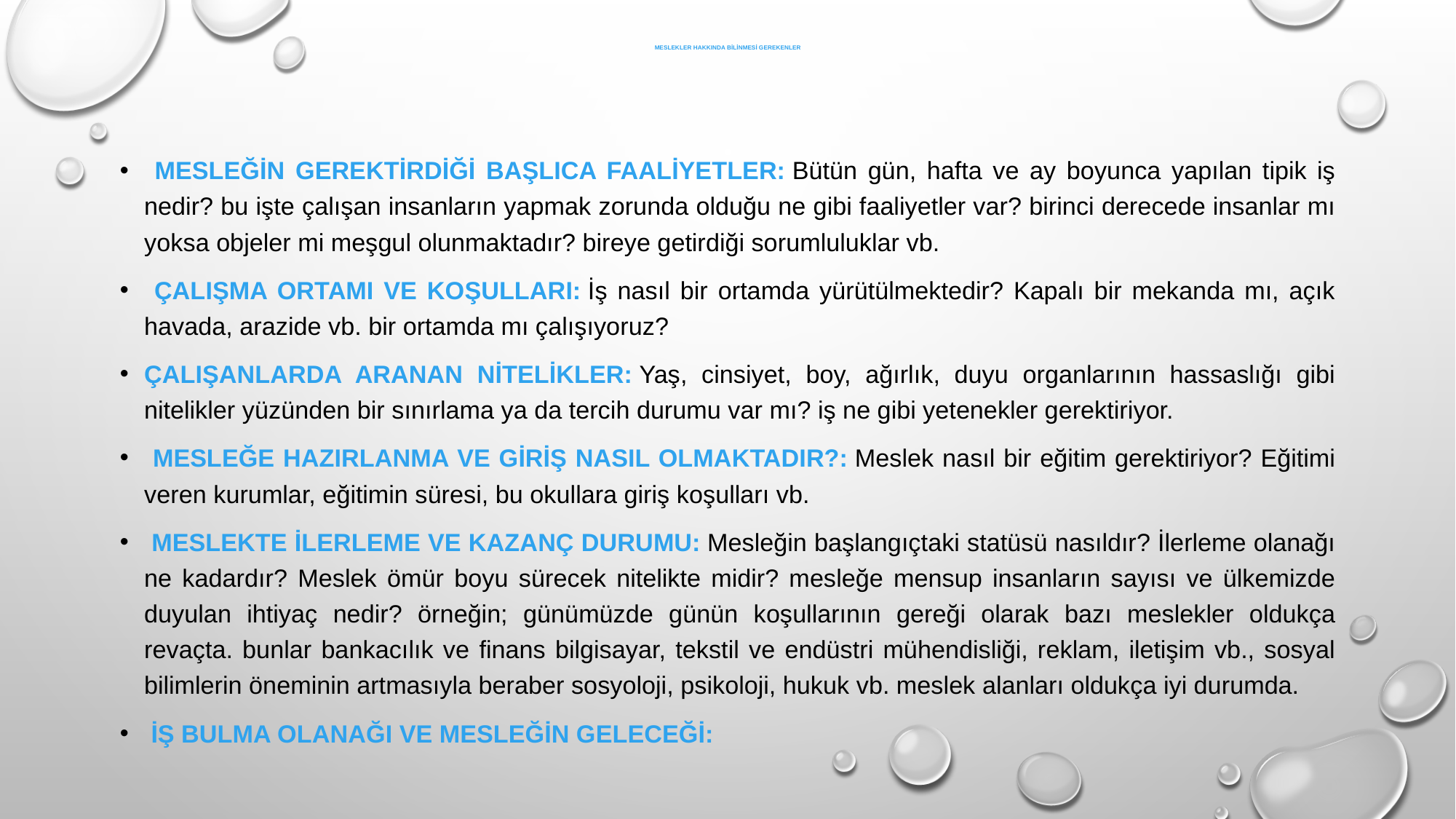

# MESLEKLER HAKKINDA BİLİNMESİ GEREKENLER

 Mesleğin Gerektirdiği Başlıca Faaliyetler: Bütün gün, hafta ve ay boyunca yapılan tipik iş nedir? bu işte çalışan insanların yapmak zorunda olduğu ne gibi faaliyetler var? birinci derecede insanlar mı yoksa objeler mi meşgul olunmaktadır? bireye getirdiği sorumluluklar vb.
 Çalışma Ortamı ve Koşulları: İş nasıl bir ortamda yürütülmektedir? Kapalı bir mekanda mı, açık havada, arazide vb. bir ortamda mı çalışıyoruz?
Çalışanlarda Aranan Nitelikler: Yaş, cinsiyet, boy, ağırlık, duyu organlarının hassaslığı gibi nitelikler yüzünden bir sınırlama ya da tercih durumu var mı? iş ne gibi yetenekler gerektiriyor.
 Mesleğe Hazırlanma ve Giriş Nasıl Olmaktadır?: Meslek nasıl bir eğitim gerektiriyor? Eğitimi veren kurumlar, eğitimin süresi, bu okullara giriş koşulları vb.
 Meslekte İlerleme ve Kazanç Durumu: Mesleğin başlangıçtaki statüsü nasıldır? İlerleme olanağı ne kadardır? Meslek ömür boyu sürecek nitelikte midir? mesleğe mensup insanların sayısı ve ülkemizde duyulan ihtiyaç nedir? örneğin; günümüzde günün koşullarının gereği olarak bazı meslekler oldukça revaçta. bunlar bankacılık ve finans bilgisayar, tekstil ve endüstri mühendisliği, reklam, iletişim vb., sosyal bilimlerin öneminin artmasıyla beraber sosyoloji, psikoloji, hukuk vb. meslek alanları oldukça iyi durumda.
 İş Bulma Olanağı ve Mesleğin Geleceği: